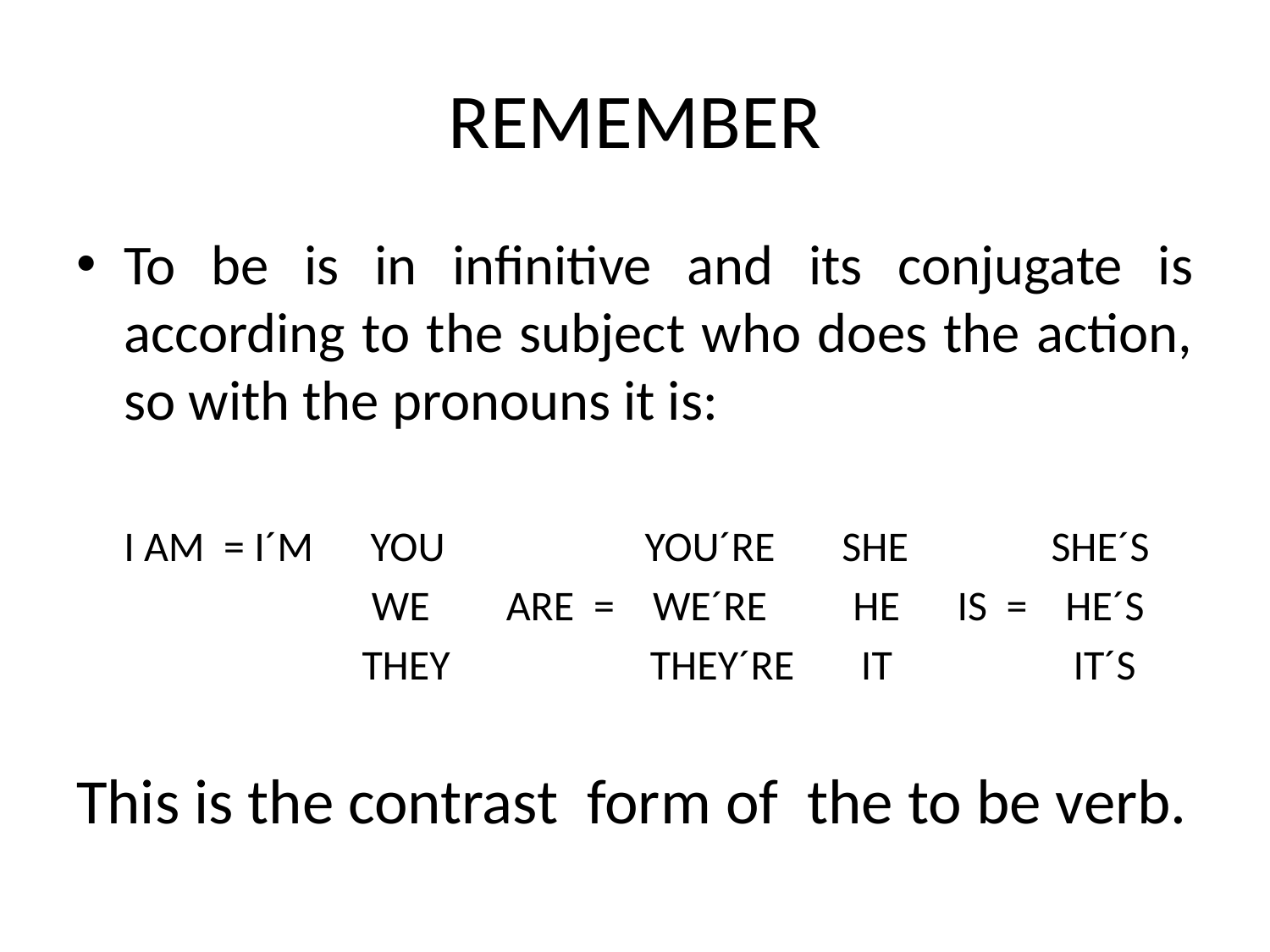

# REMEMBER
To be is in infinitive and its conjugate is according to the subject who does the action, so with the pronouns it is:

     I AM  = I´M      YOU                     YOU´RE       SHE               SHE´S
                               WE        ARE  =    WE´RE         HE      IS  =    HE´S
                              THEY                     THEY´RE       IT                   IT´S

This is the contrast  form of  the to be verb.